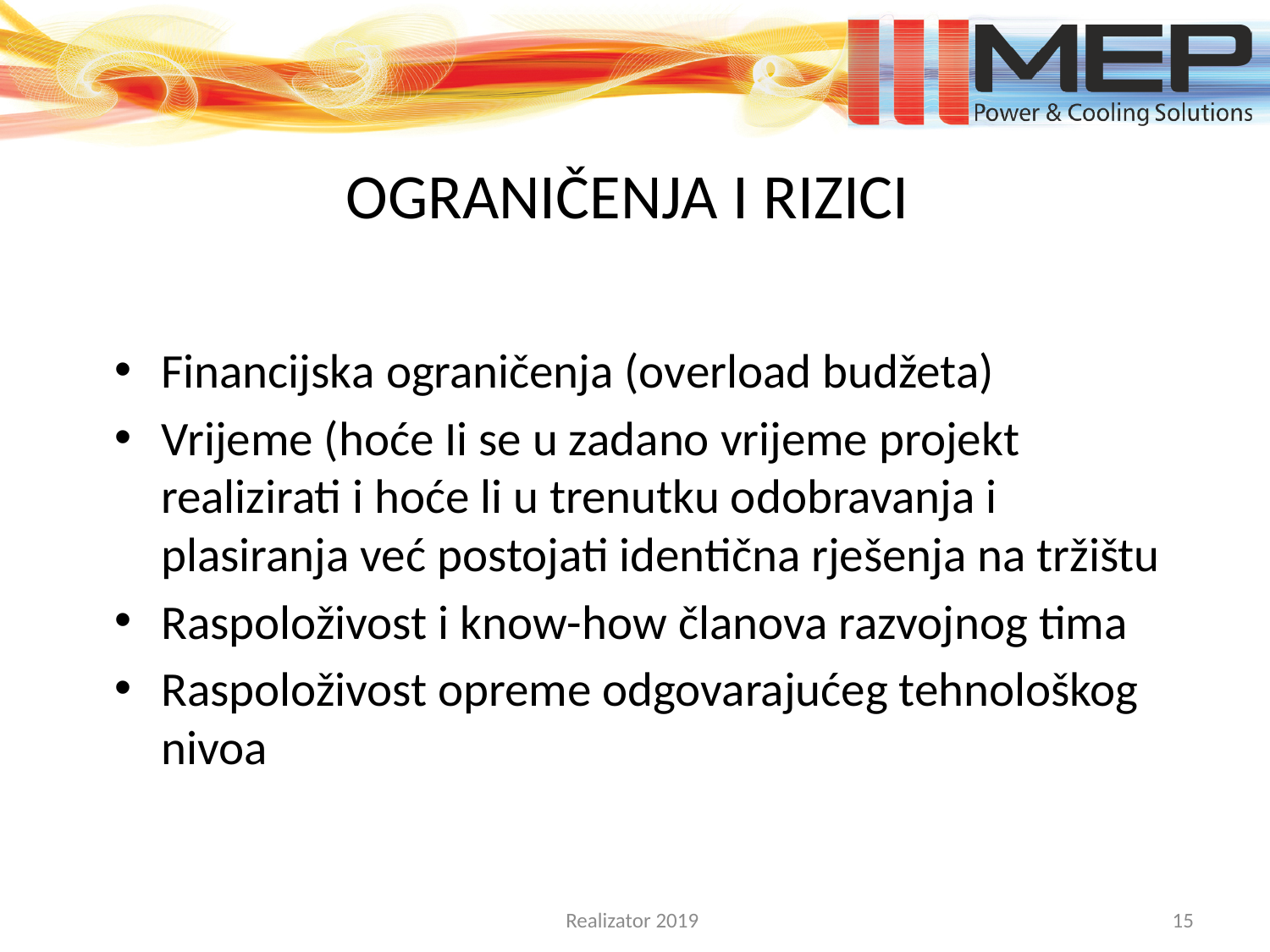

OGRANIČENJA I RIZICI

Financijska ograničenja (overload budžeta)
Vrijeme (hoće Ii se u zadano vrijeme projekt realizirati i hoće li u trenutku odobravanja i plasiranja već postojati identična rješenja na tržištu
Raspoloživost i know-how članova razvojnog tima
Raspoloživost opreme odgovarajućeg tehnološkog nivoa

Realizator 2019
15